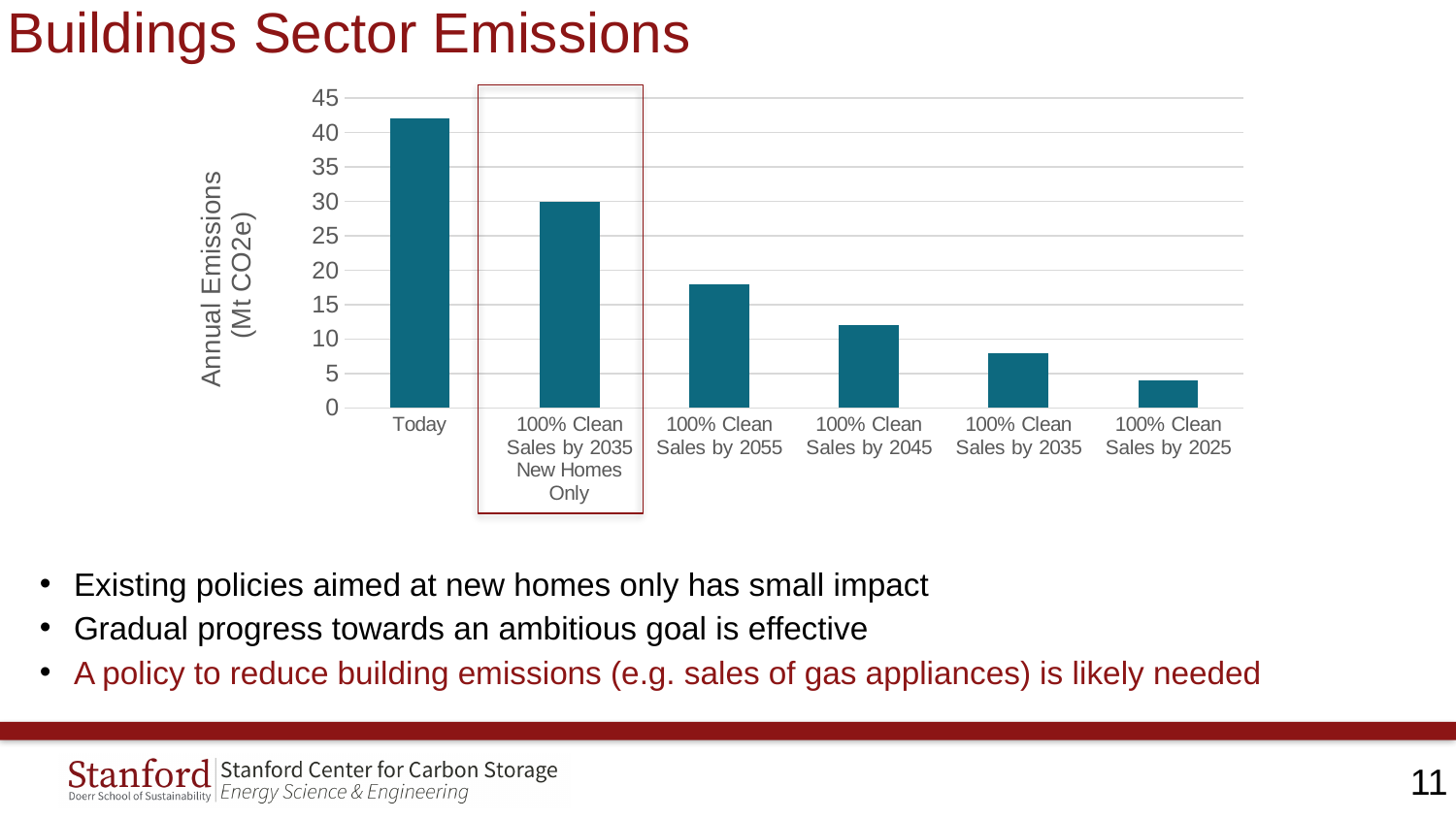

Buildings Sector Emissions

### Chart

| Category | Buildings |
|---|---|
| Today | 42.0 |
| 100% Clean Sales by 2035 New Homes Only | 30.0 |
| 100% Clean Sales by 2055 | 18.0 |
| 100% Clean Sales by 2045 | 12.0 |
| 100% Clean Sales by 2035 | 8.0 |
| 100% Clean Sales by 2025 | 4.0 |
Existing policies aimed at new homes only has small impact
Gradual progress towards an ambitious goal is effective
A policy to reduce building emissions (e.g. sales of gas appliances) is likely needed
11